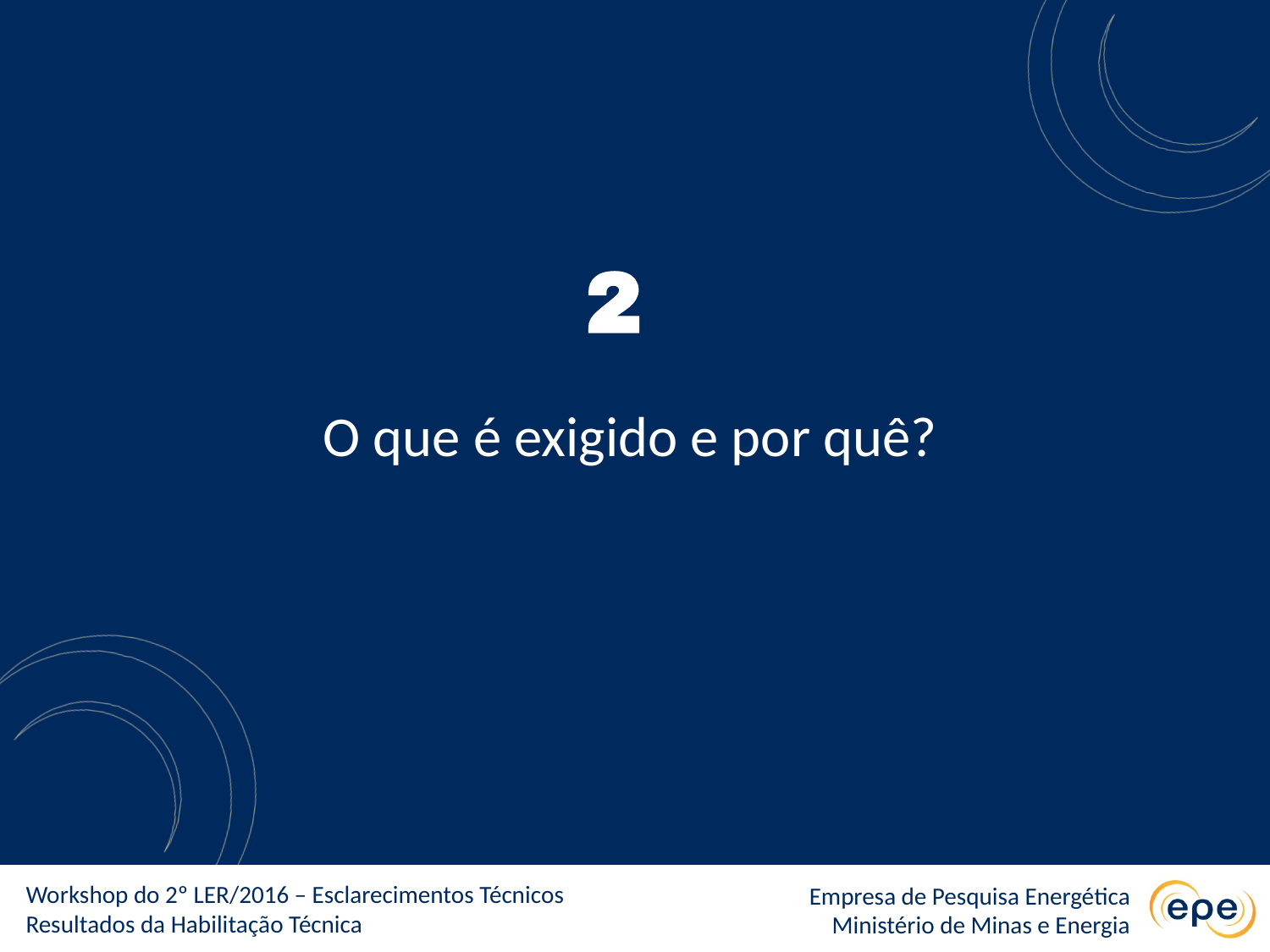

2
O que é exigido e por quê?